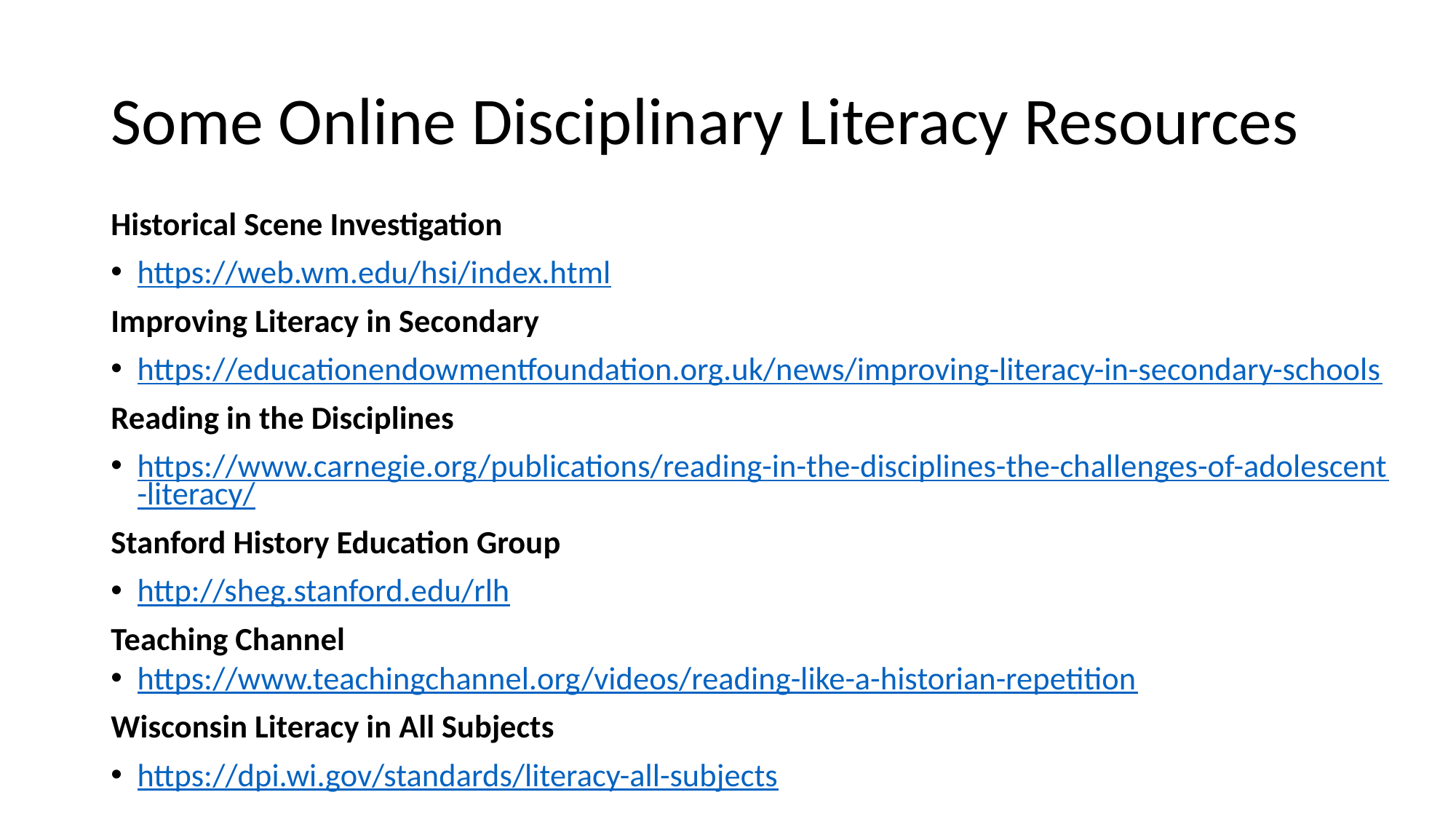

# Some Online Disciplinary Literacy Resources
Historical Scene Investigation
https://web.wm.edu/hsi/index.html
Improving Literacy in Secondary
https://educationendowmentfoundation.org.uk/news/improving-literacy-in-secondary-schools
Reading in the Disciplines
https://www.carnegie.org/publications/reading-in-the-disciplines-the-challenges-of-adolescent-literacy/
Stanford History Education Group
http://sheg.stanford.edu/rlh
Teaching Channel
https://www.teachingchannel.org/videos/reading-like-a-historian-repetition
Wisconsin Literacy in All Subjects
https://dpi.wi.gov/standards/literacy-all-subjects